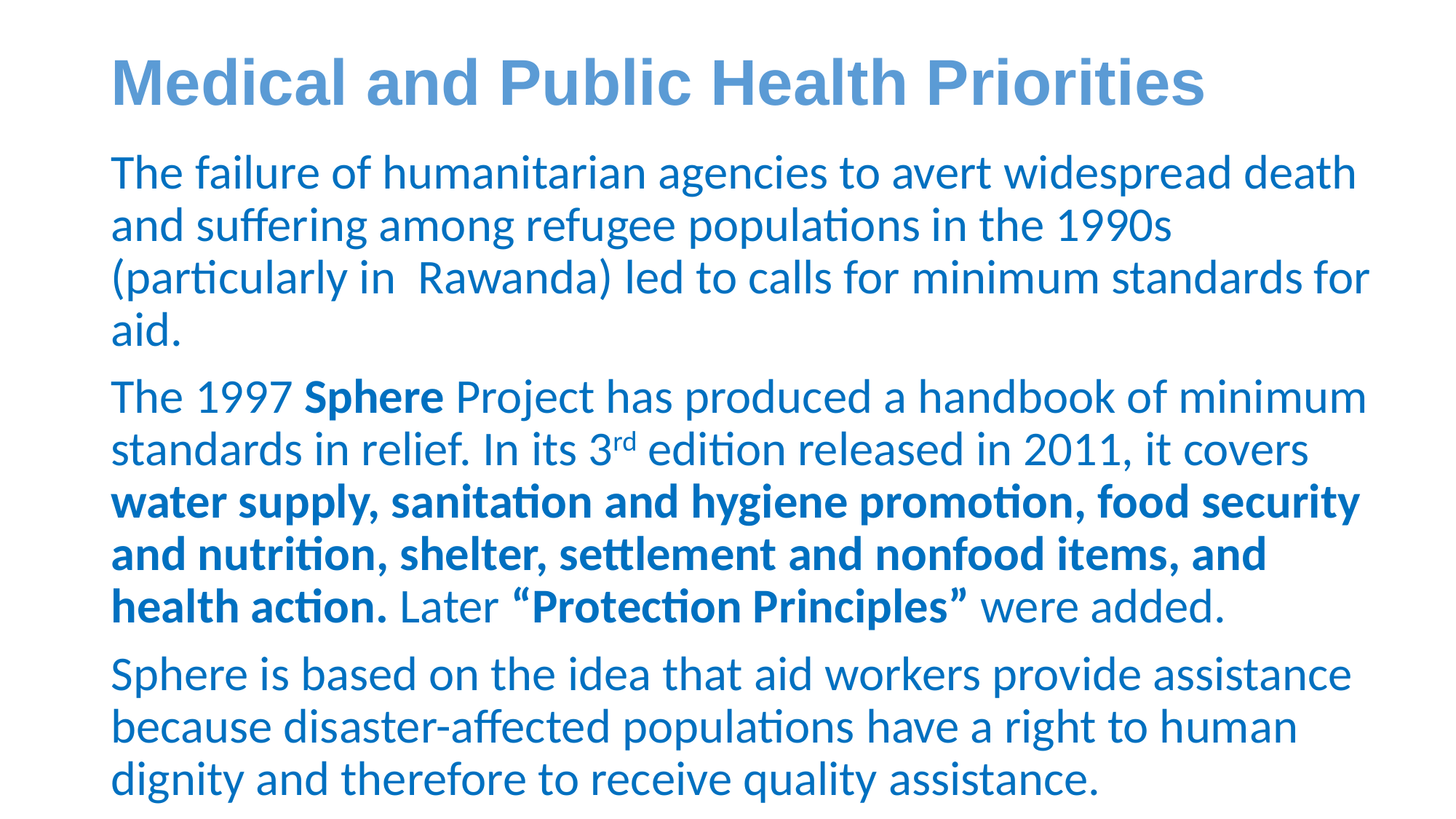

# Medical and Public Health Priorities
The failure of humanitarian agencies to avert widespread death and suffering among refugee populations in the 1990s (particularly in  Rawanda) led to calls for minimum standards for aid.
The 1997 Sphere Project has produced a handbook of minimum standards in relief. In its 3rd edition released in 2011, it covers water supply, sanitation and hygiene promotion, food security and nutrition, shelter, settlement and nonfood items, and health action. Later “Protection Principles” were added.
Sphere is based on the idea that aid workers provide assistance because disaster-affected populations have a right to human dignity and therefore to receive quality assistance.